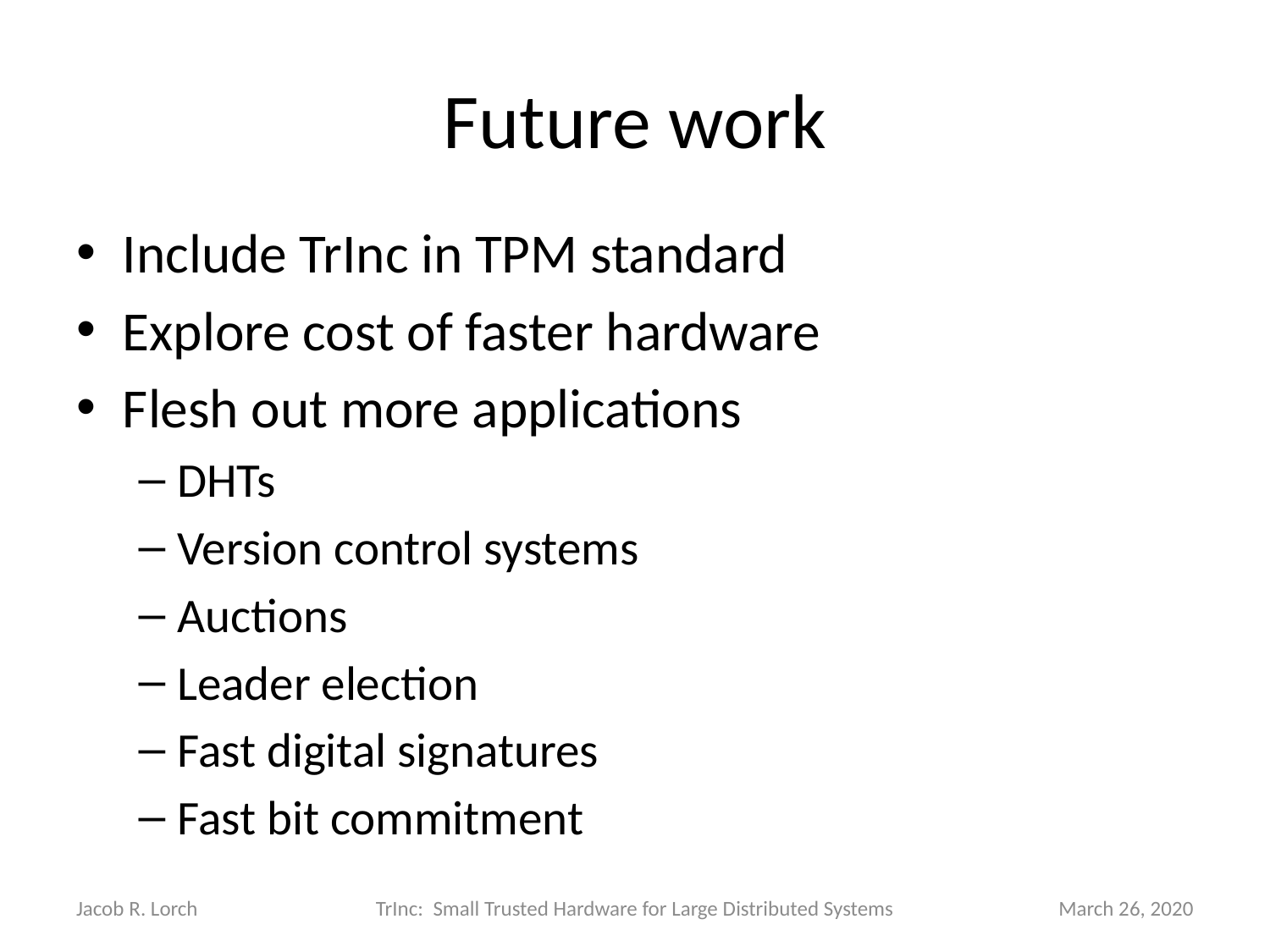

# Future work
Include TrInc in TPM standard
Explore cost of faster hardware
Flesh out more applications
DHTs
Version control systems
Auctions
Leader election
Fast digital signatures
Fast bit commitment
Jacob R. Lorch
TrInc:  Small Trusted Hardware for Large Distributed Systems
March 26, 2020